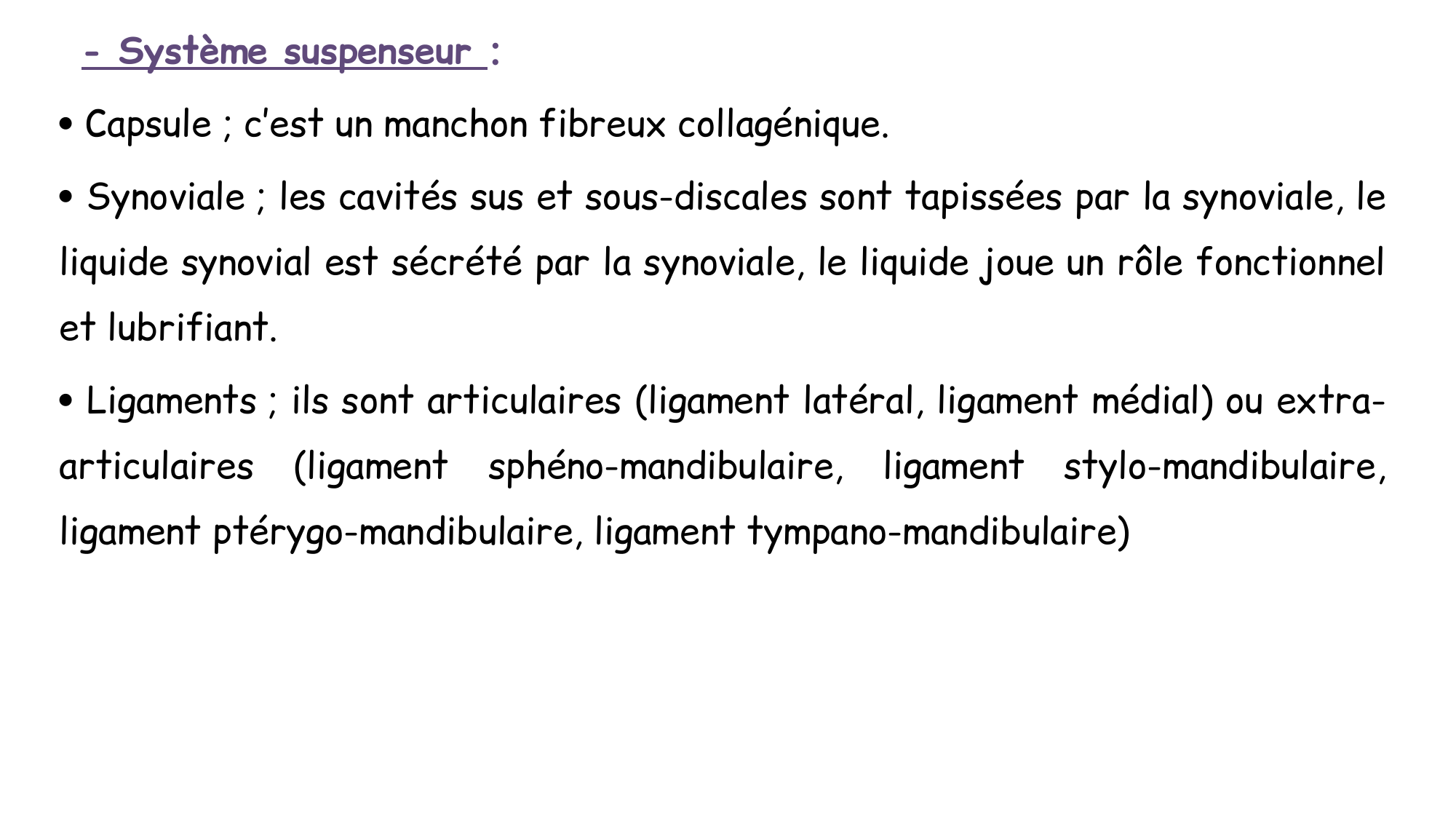

- Système suspenseur :
• Capsule ; c’est un manchon fibreux collagénique.
• Synoviale ; les cavités sus et sous-discales sont tapissées par la synoviale, le liquide synovial est sécrété par la synoviale, le liquide joue un rôle fonctionnel et lubrifiant.
• Ligaments ; ils sont articulaires (ligament latéral, ligament médial) ou extra-articulaires (ligament sphéno-mandibulaire, ligament stylo-mandibulaire, ligament ptérygo-mandibulaire, ligament tympano-mandibulaire)